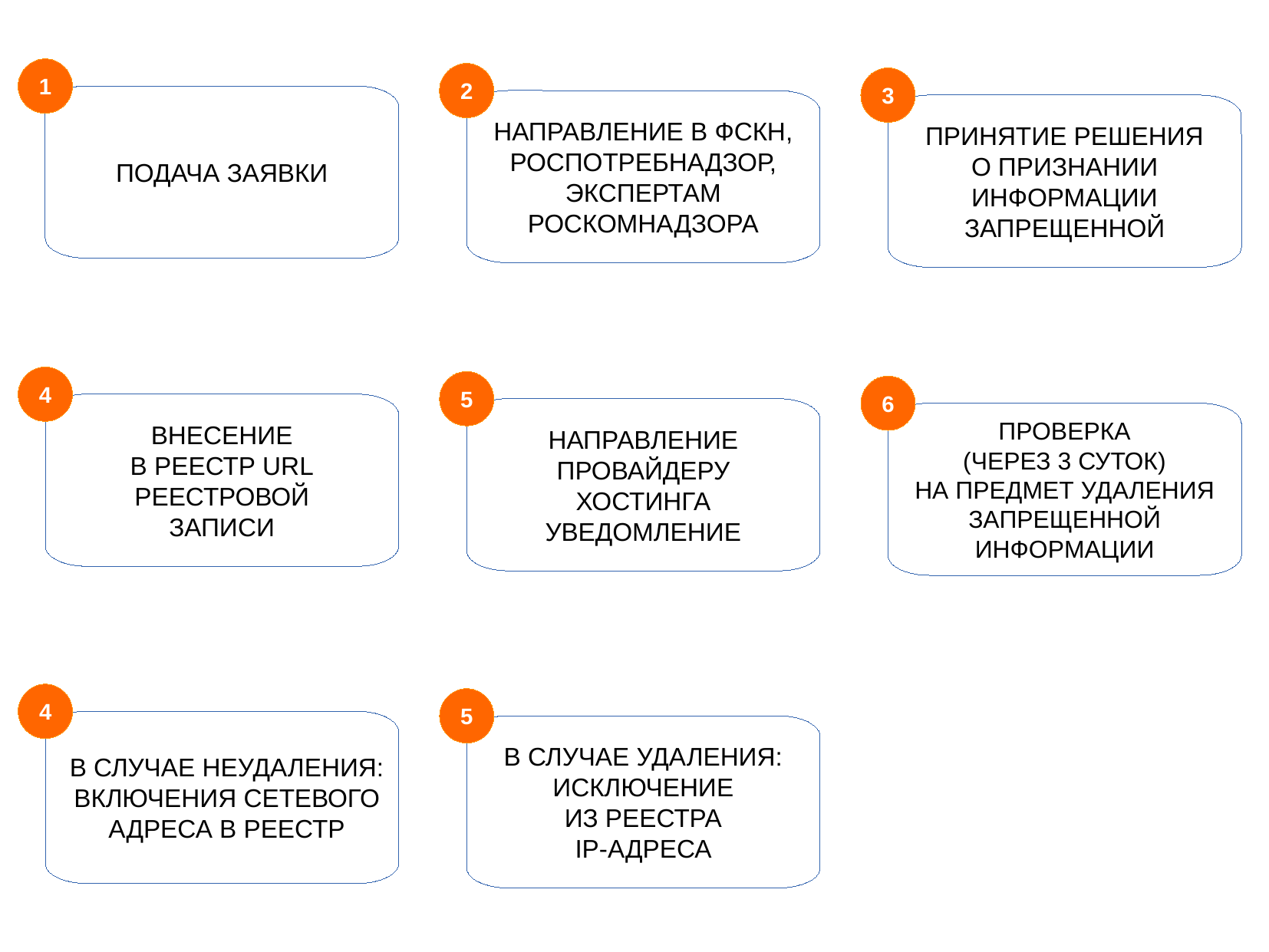

1
2
3
ПОДАЧА ЗАЯВКИ
НАПРАВЛЕНИЕ В ФСКН,
РОСПОТРЕБНАДЗОР,
ЭКСПЕРТАМ
РОСКОМНАДЗОРА
ПРИНЯТИЕ РЕШЕНИЯ
О ПРИЗНАНИИ
ИНФОРМАЦИИ
ЗАПРЕЩЕННОЙ
4
5
6
ВНЕСЕНИЕ
В РЕЕСТР URL
РЕЕСТРОВОЙ
ЗАПИСИ
НАПРАВЛЕНИЕ
ПРОВАЙДЕРУ
ХОСТИНГА
УВЕДОМЛЕНИЕ
ПРОВЕРКА
(ЧЕРЕЗ 3 СУТОК)
НА ПРЕДМЕТ УДАЛЕНИЯ
ЗАПРЕЩЕННОЙ
ИНФОРМАЦИИ
4
5
В СЛУЧАЕ НЕУДАЛЕНИЯ:
ВКЛЮЧЕНИЯ СЕТЕВОГО
АДРЕСА В РЕЕСТР
В СЛУЧАЕ УДАЛЕНИЯ:
ИСКЛЮЧЕНИЕ
ИЗ РЕЕСТРА
IP-АДРЕСА